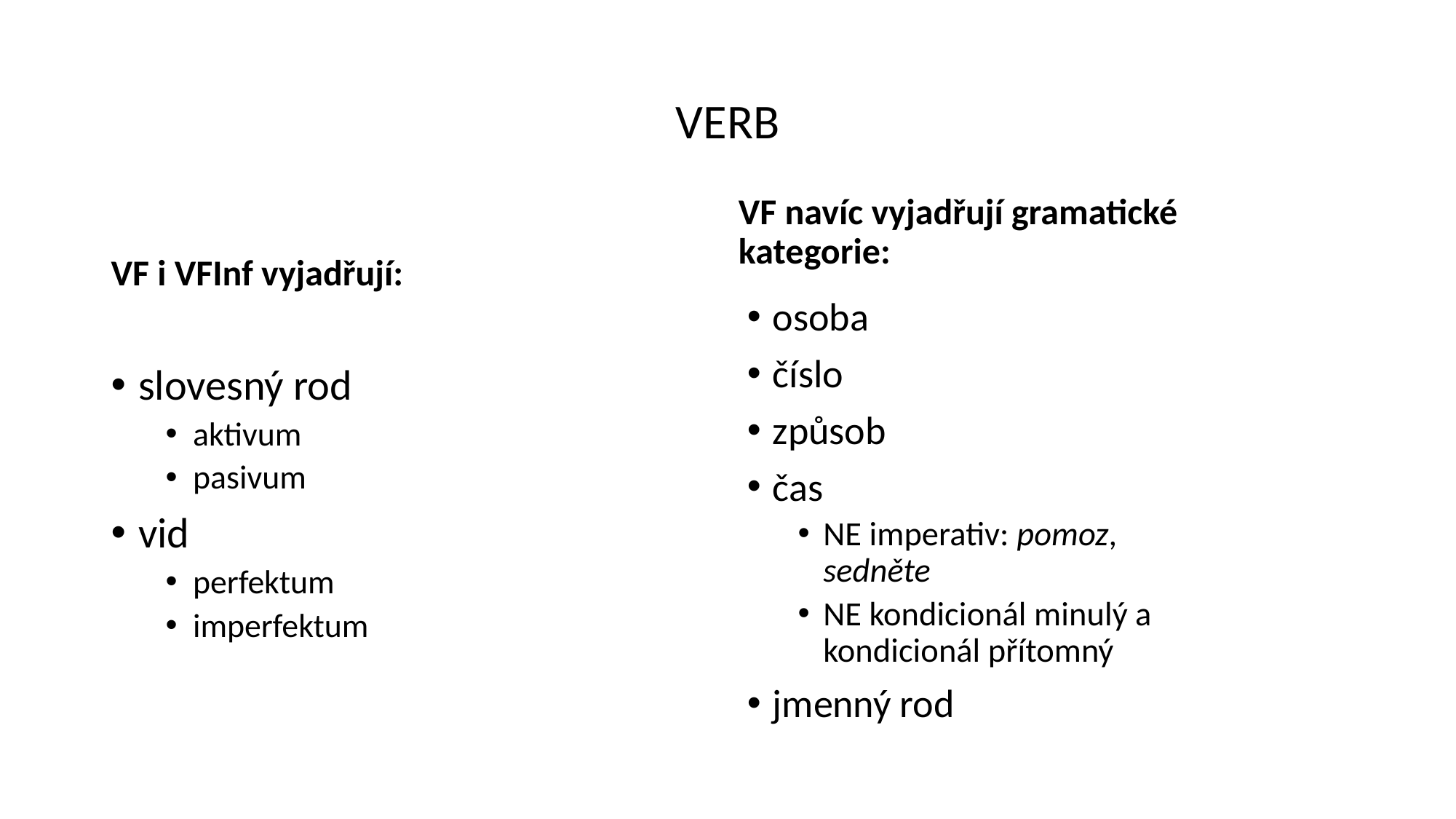

# VERB
VF navíc vyjadřují gramatické kategorie:
VF i VFInf vyjadřují:
osoba
číslo
způsob
čas
NE imperativ: pomoz, sedněte
NE kondicionál minulý a kondicionál přítomný
jmenný rod

slovesný rod
aktivum
pasivum
vid
perfektum
imperfektum